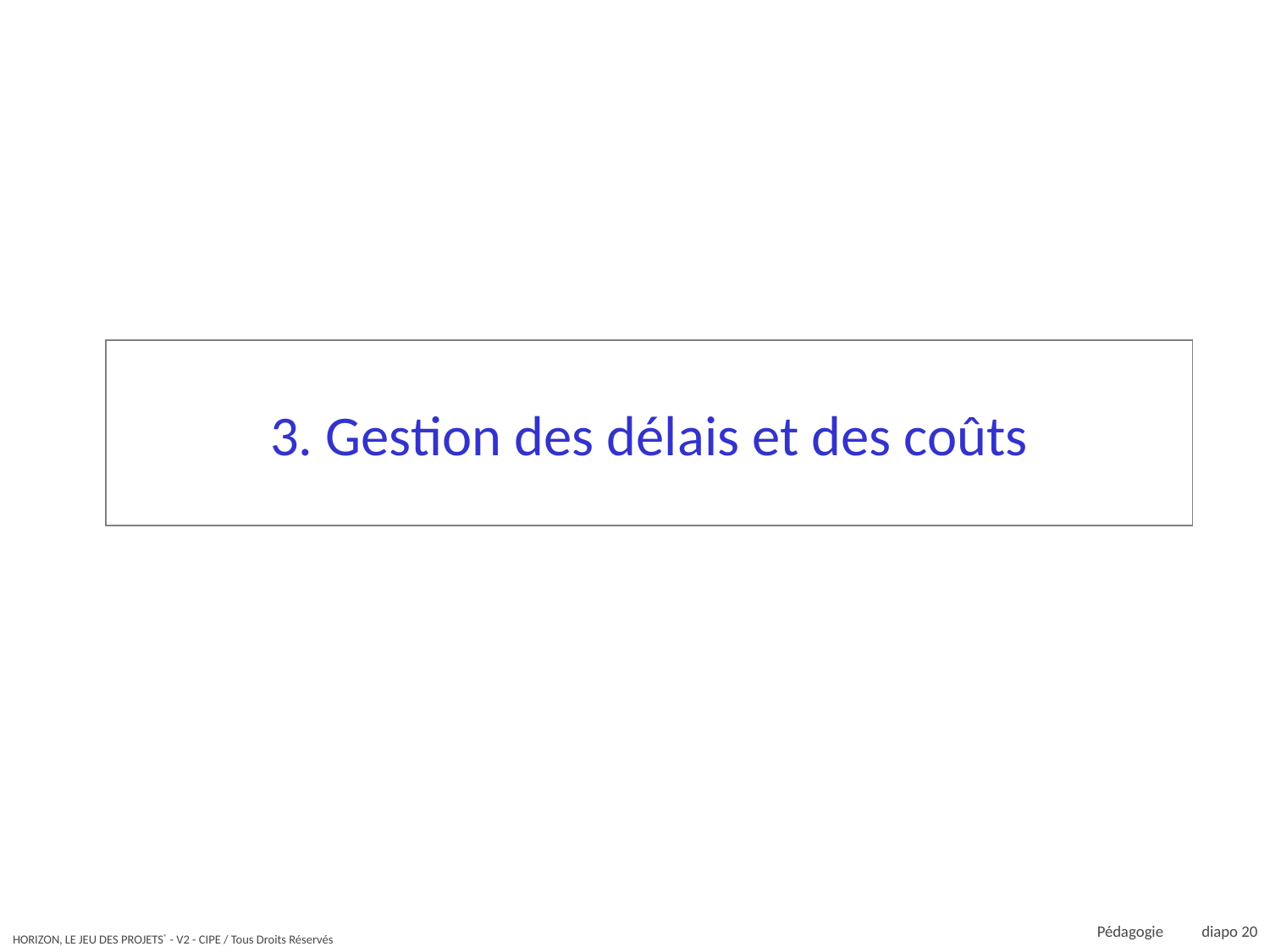

# 3. Gestion des délais et des coûts